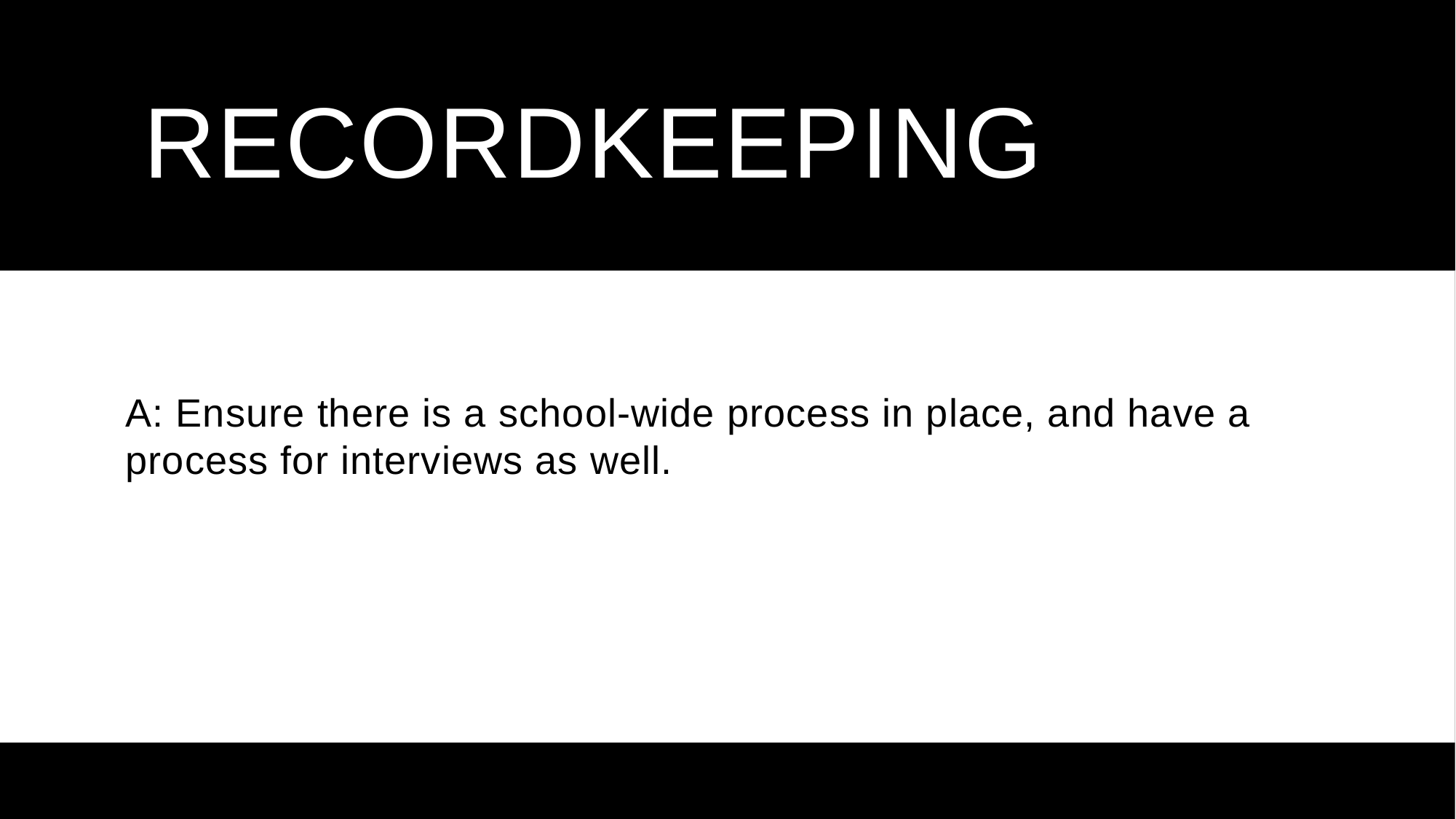

# RecordKeeping #15
RecordKeeping

A: Ensure there is a school-wide process in place, and have a process for interviews as well.